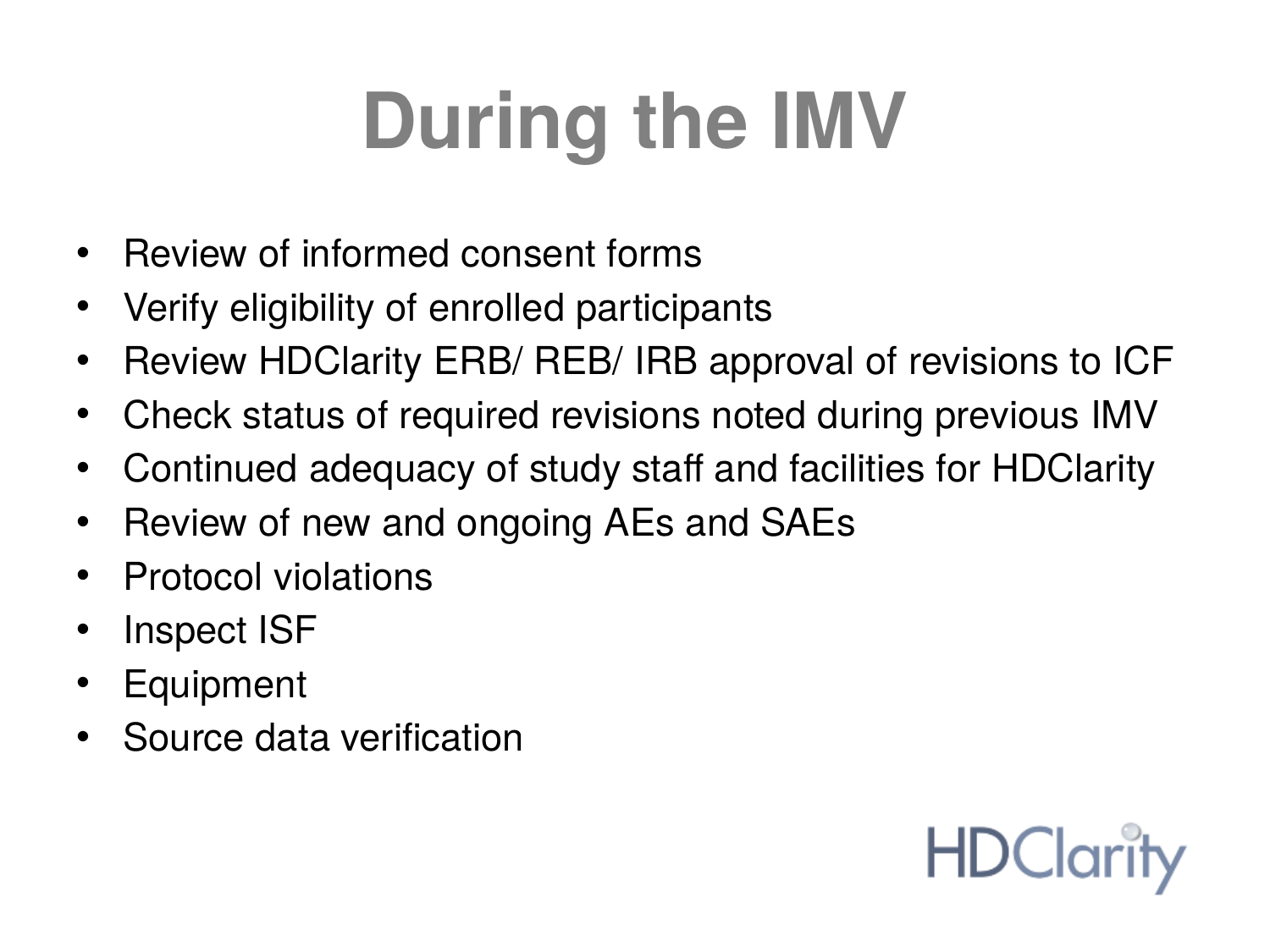

# During the IMV
Review of informed consent forms
Verify eligibility of enrolled participants
Review HDClarity ERB/ REB/ IRB approval of revisions to ICF
Check status of required revisions noted during previous IMV
Continued adequacy of study staff and facilities for HDClarity
Review of new and ongoing AEs and SAEs
Protocol violations
Inspect ISF
Equipment
Source data verification